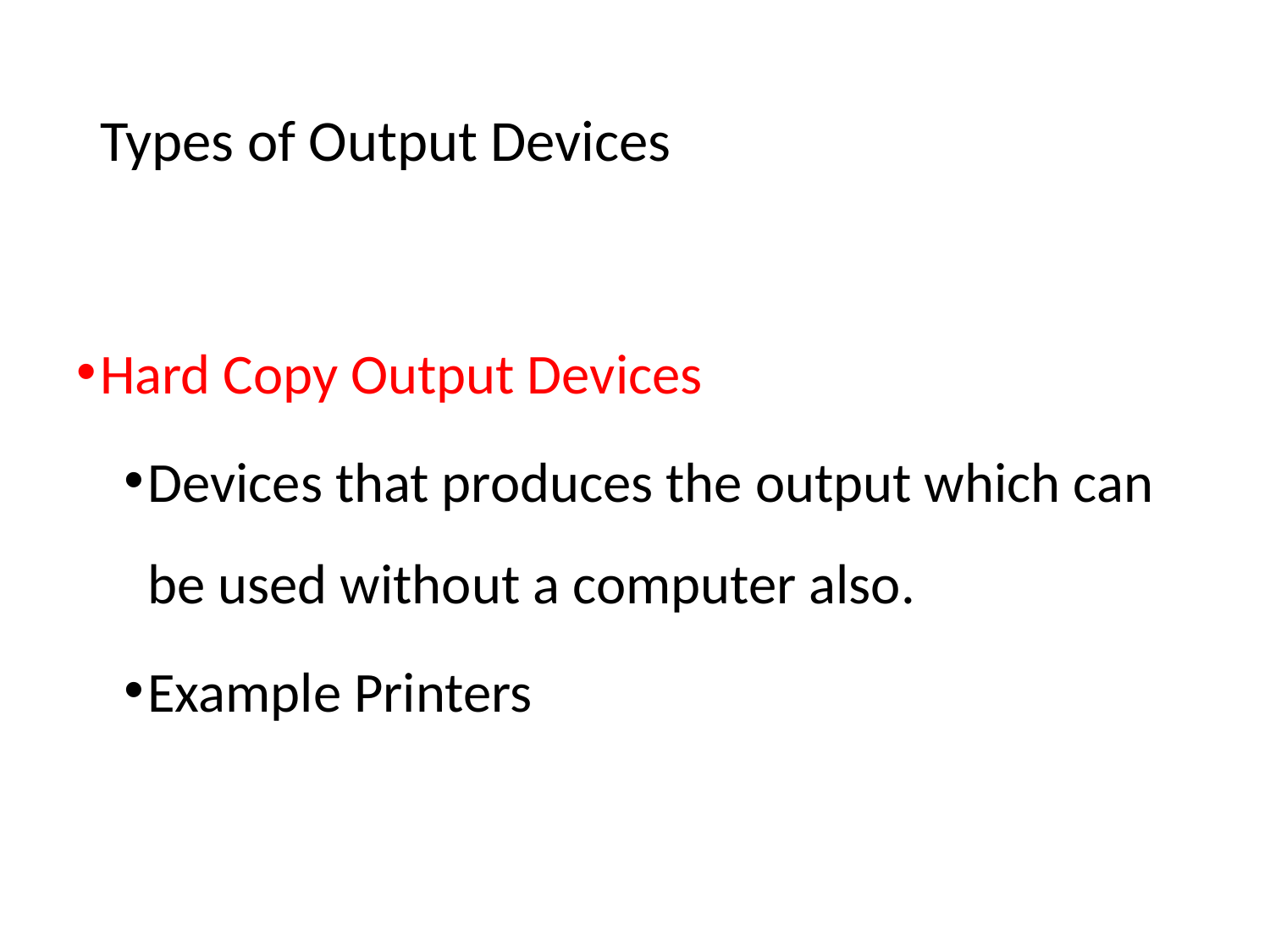

# Types of Output Devices
Hard Copy Output Devices
Devices that produces the output which can be used without a computer also.
Example Printers